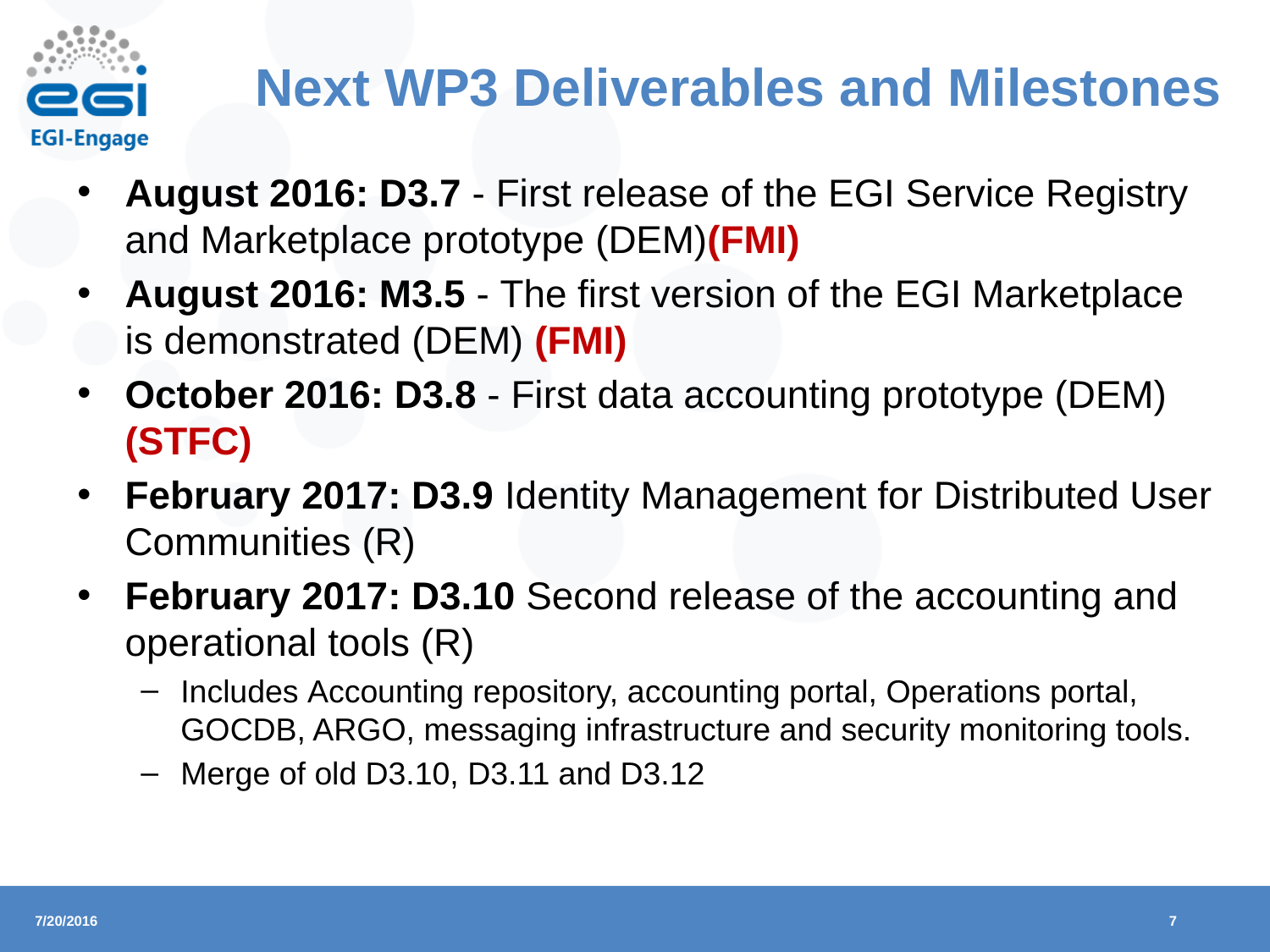

# Next WP3 Deliverables and Milestones
August 2016: D3.7 - First release of the EGI Service Registry and Marketplace prototype (DEM)(FMI)
August 2016: M3.5 - The first version of the EGI Marketplace is demonstrated (DEM) (FMI)
October 2016: D3.8 - First data accounting prototype (DEM) (STFC)
February 2017: D3.9 Identity Management for Distributed User Communities (R)
February 2017: D3.10 Second release of the accounting and operational tools (R)
Includes Accounting repository, accounting portal, Operations portal, GOCDB, ARGO, messaging infrastructure and security monitoring tools.
Merge of old D3.10, D3.11 and D3.12